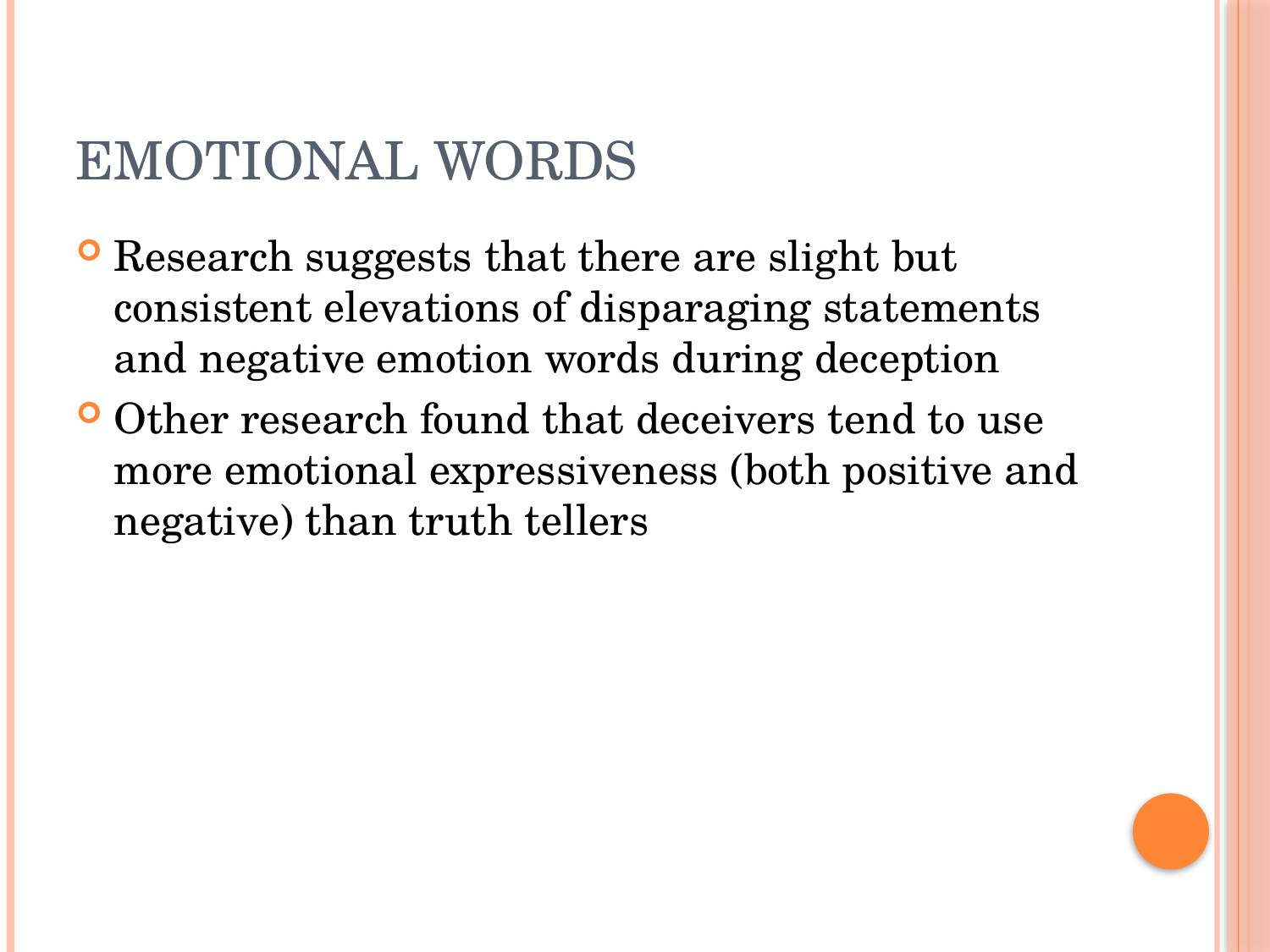

# Emotional Words
Research suggests that there are slight but consistent elevations of disparaging statements and negative emotion words during deception
Other research found that deceivers tend to use more emotional expressiveness (both positive and negative) than truth tellers